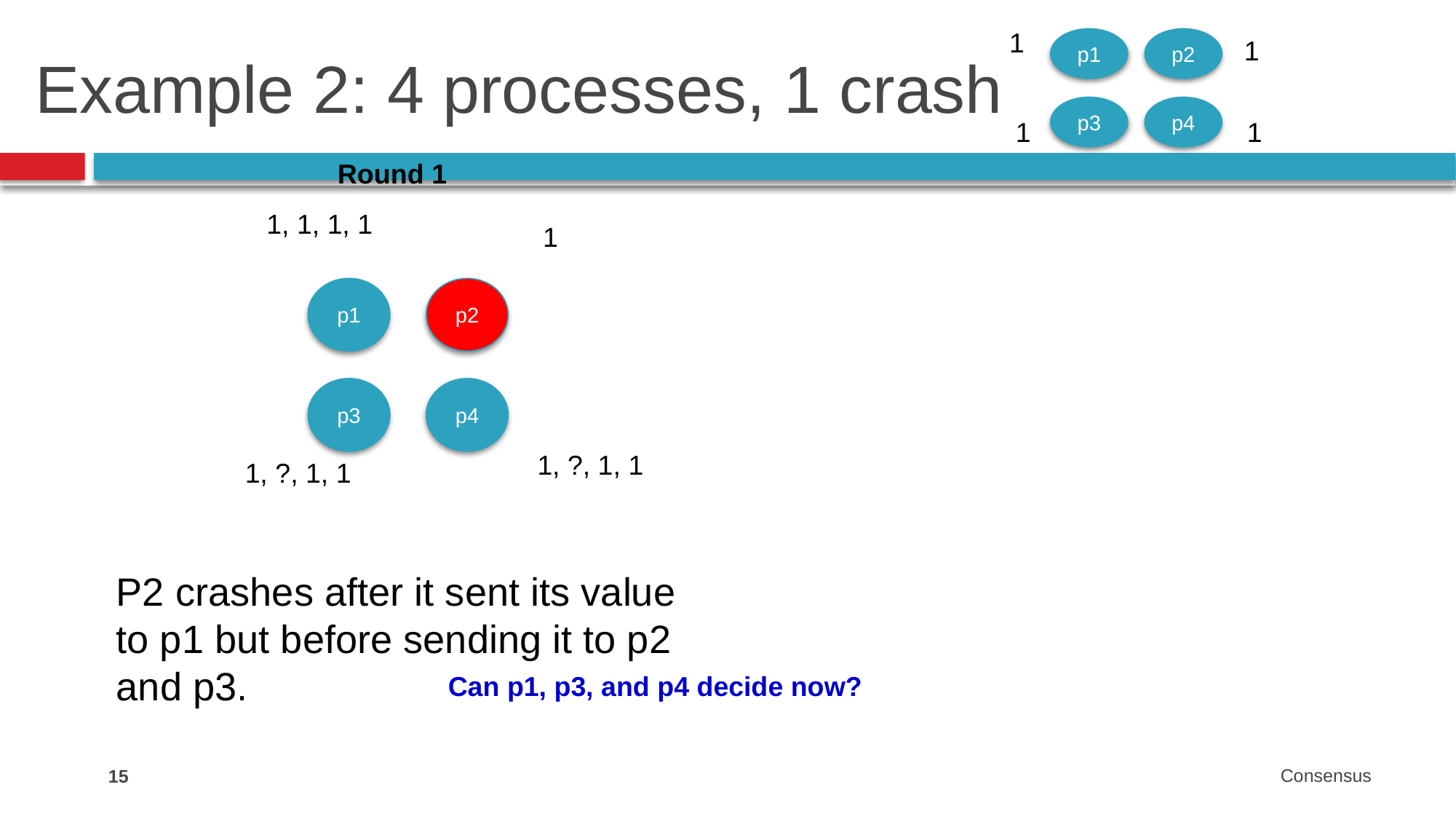

1
1
p1
p2
p3
p4
1
1
# Example 2: 4 processes, 1 crash
Round 1
1, 1, 1, 1
1
p1
p2

p3
p4
1, ?, 1, 1
1, ?, 1, 1
P2 crashes after it sent its value to p1 but before sending it to p2 and p3.
Can p1, p3, and p4 decide now?
15
Consensus